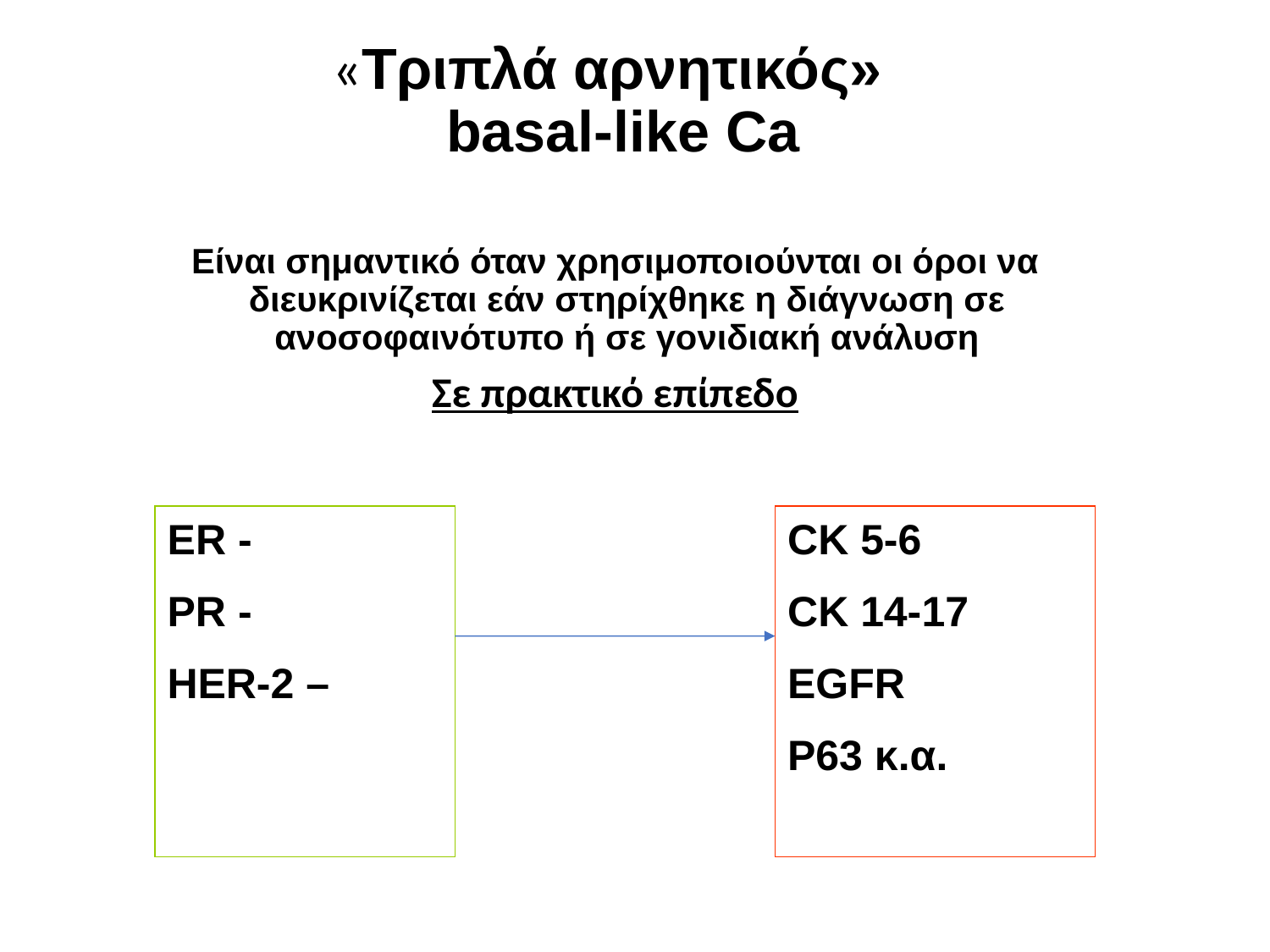

«Τριπλά αρνητικός»
basal-like Ca
Είναι σημαντικό όταν χρησιμοποιούνται οι όροι να διευκρινίζεται εάν στηρίχθηκε η διάγνωση σε ανοσοφαινότυπο ή σε γονιδιακή ανάλυση
Σε πρακτικό επίπεδο

ΕR -
PR -
HER-2 –

CK 5-6
CK 14-17
EGFR
P63 κ.α.